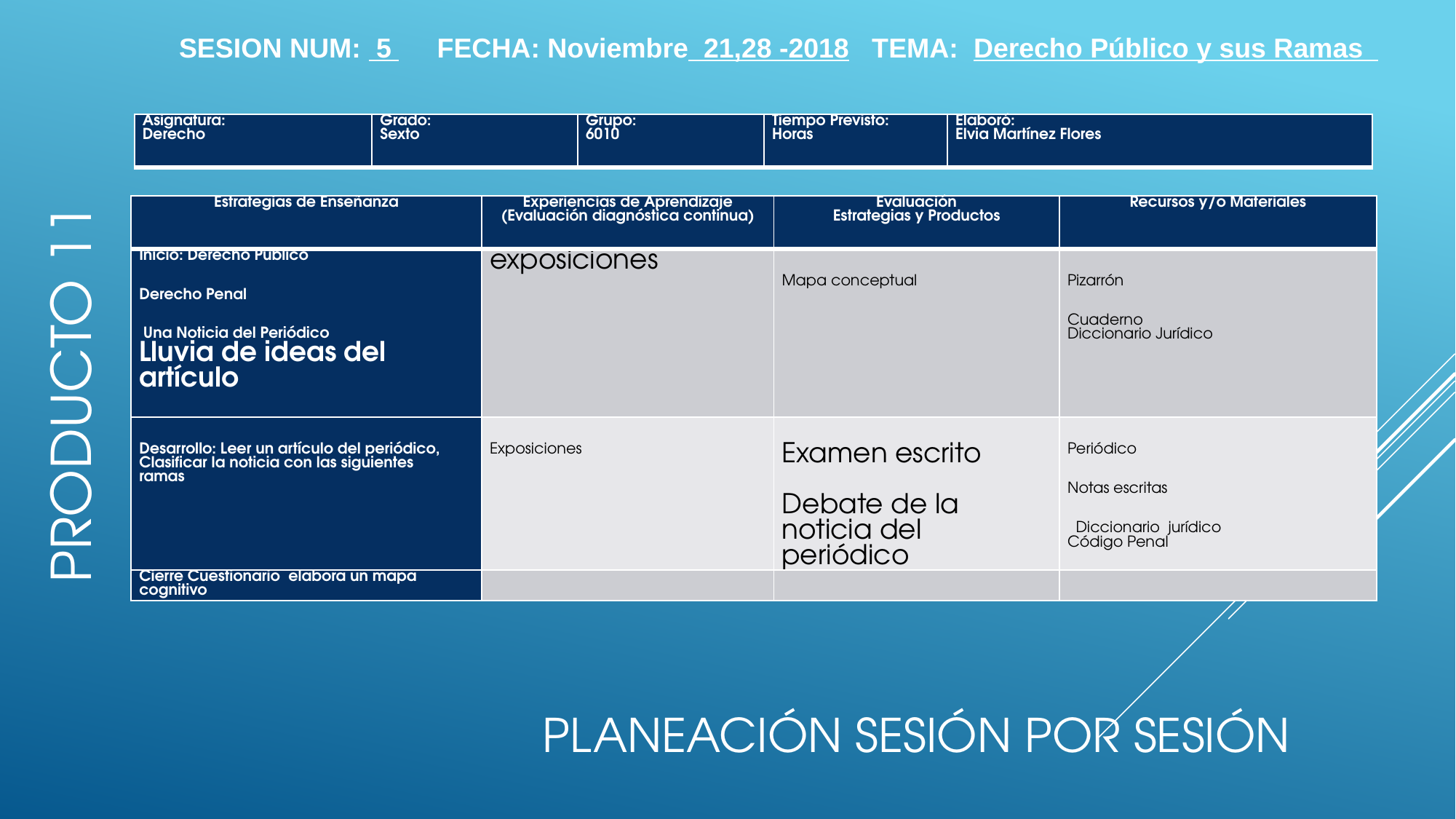

SESION NUM:  5      FECHA: Noviembre  21,28 -2018   TEMA:  Derecho Público y sus Ramas
| Asignatura:  Derecho | Grado: Sexto | Grupo: 6010 | Tiempo Previsto: Horas | Elaboró: Elvia Martínez Flores |
| --- | --- | --- | --- | --- |
| Estrategias de Enseñanza | Experiencias de Aprendizaje (Evaluación diagnóstica continua) | Evaluación Estrategias y Productos | Recursos y/o Materiales |
| --- | --- | --- | --- |
| Inicio: Derecho Público  Derecho Penal   Una Noticia del Periódico Lluvia de ideas del artículo | exposiciones | Mapa conceptual | Pizarrón Cuaderno  Diccionario Jurídico |
| Desarrollo: Leer un artículo del periódico,  Clasificar la noticia con las siguientes ramas | Exposiciones | Examen escrito    Debate de la noticia del periódico | Periódico   Notas escritas     Diccionario  jurídico  Código Penal |
| Cierre Cuestionario  elabora un mapa cognitivo |  |  |  |
Producto 11
Planeación sesión por sesión